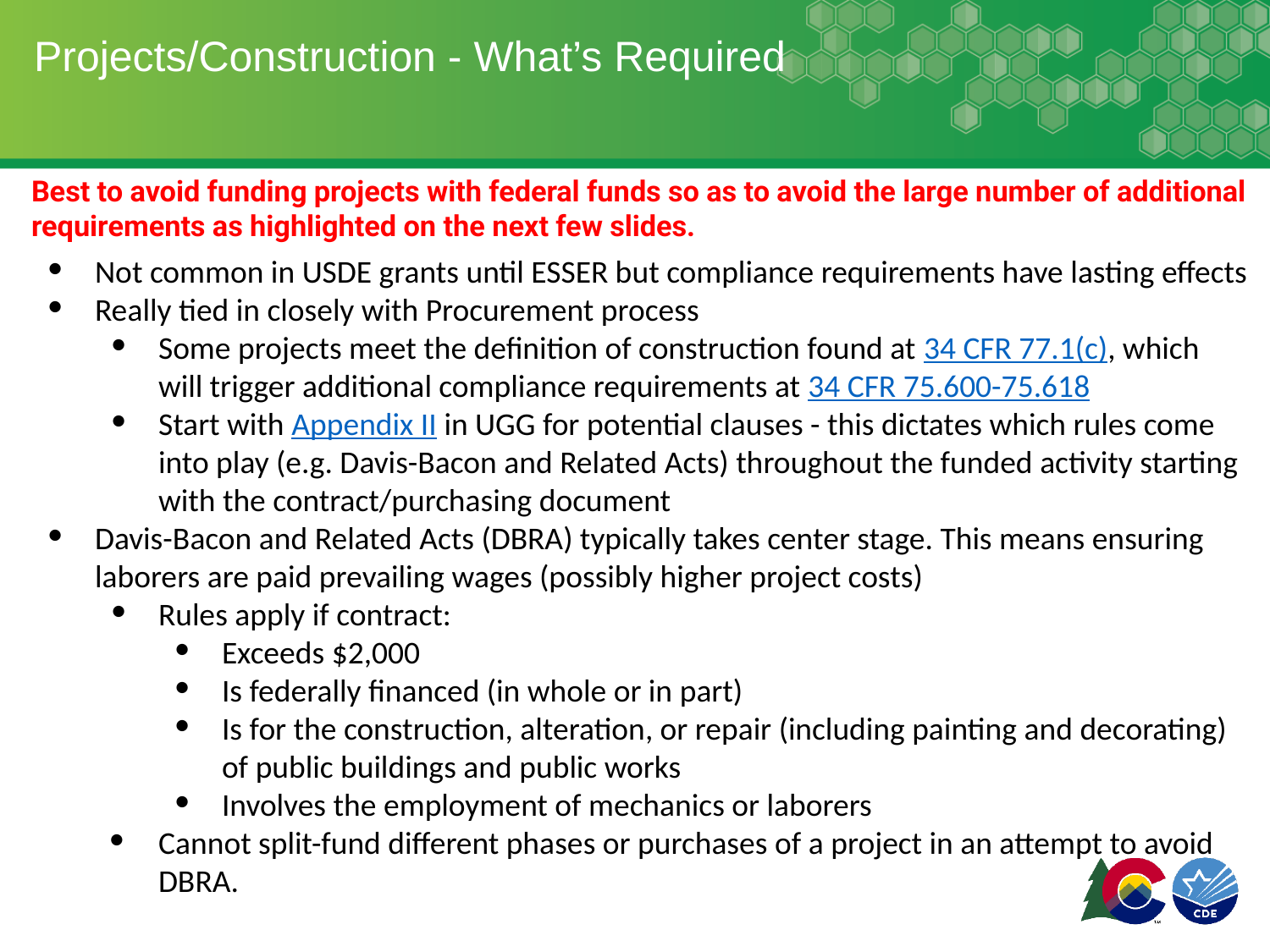

# Projects/Construction - What’s Required
Best to avoid funding projects with federal funds so as to avoid the large number of additional requirements as highlighted on the next few slides.

Not common in USDE grants until ESSER but compliance requirements have lasting effects
Really tied in closely with Procurement process
Some projects meet the definition of construction found at 34 CFR 77.1(c), which will trigger additional compliance requirements at 34 CFR 75.600-75.618
Start with Appendix II in UGG for potential clauses - this dictates which rules come into play (e.g. Davis-Bacon and Related Acts) throughout the funded activity starting with the contract/purchasing document
Davis-Bacon and Related Acts (DBRA) typically takes center stage. This means ensuring laborers are paid prevailing wages (possibly higher project costs)
Rules apply if contract:
Exceeds $2,000
Is federally financed (in whole or in part)
Is for the construction, alteration, or repair (including painting and decorating) of public buildings and public works
Involves the employment of mechanics or laborers
Cannot split-fund different phases or purchases of a project in an attempt to avoid DBRA.